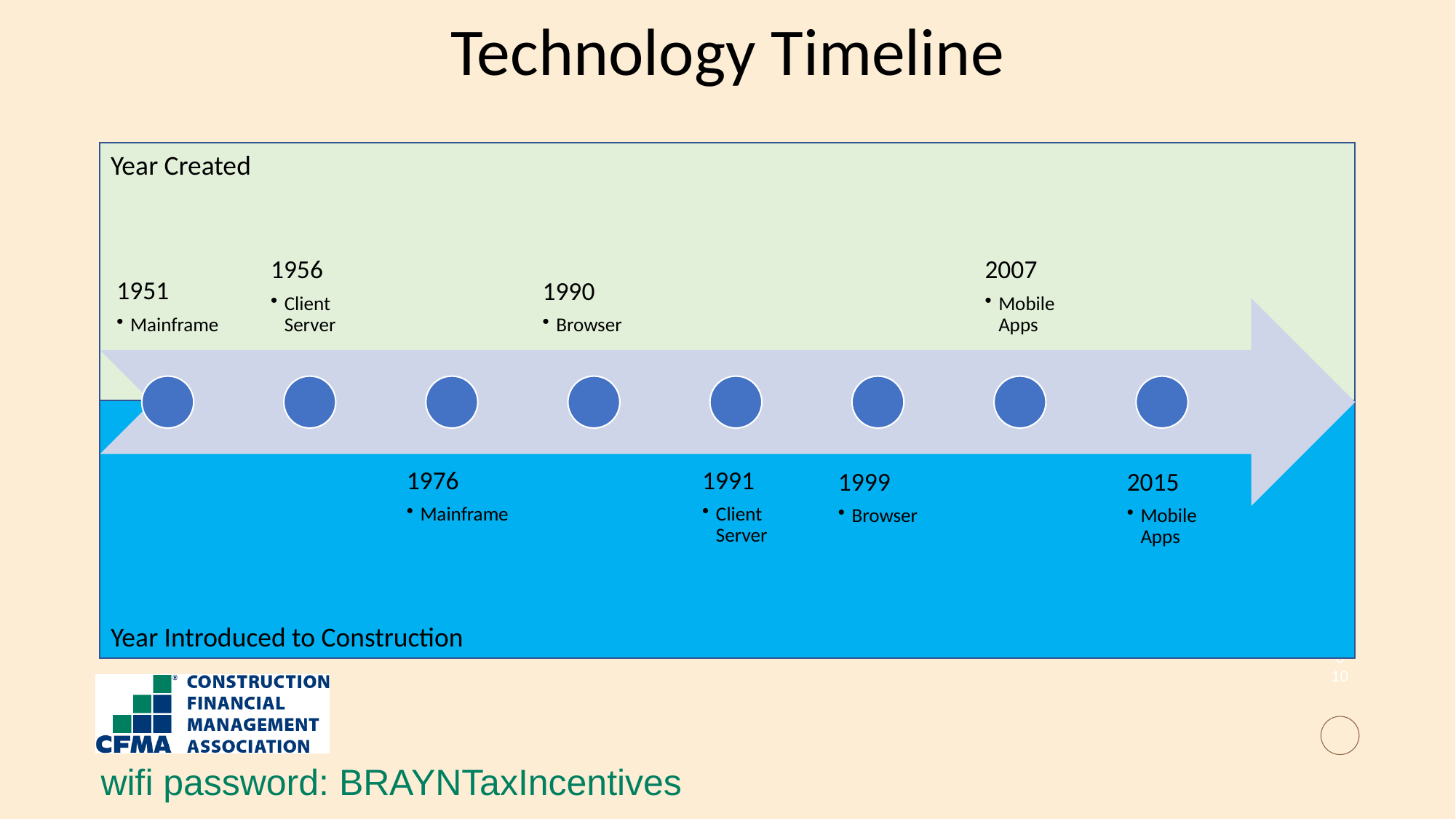

Technology Timeline
1951
Mainframe
1956
Client Server
1976
Mainframe
1990
Browser
1991
Client Server
1999
Browser
2007
Mobile Apps
2015
Mobile Apps
Year Created
Year Introduced to Construction
010